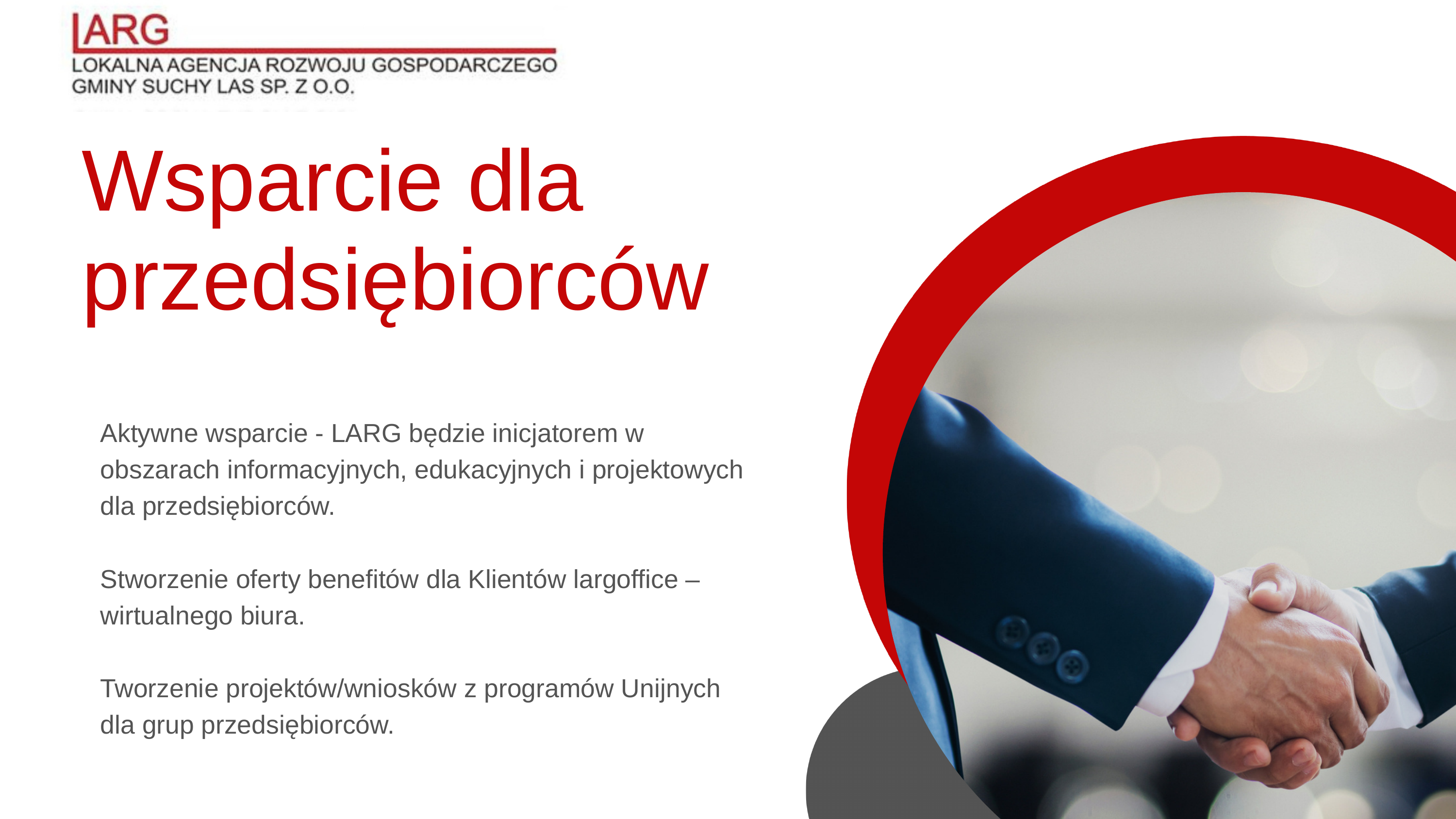

Wsparcie dla przedsiębiorców

Aktywne wsparcie - LARG będzie inicjatorem w obszarach informacyjnych, edukacyjnych i projektowych dla przedsiębiorców.

Stworzenie oferty benefitów dla Klientów largoffice – wirtualnego biura.

Tworzenie projektów/wniosków z programów Unijnych dla grup przedsiębiorców.